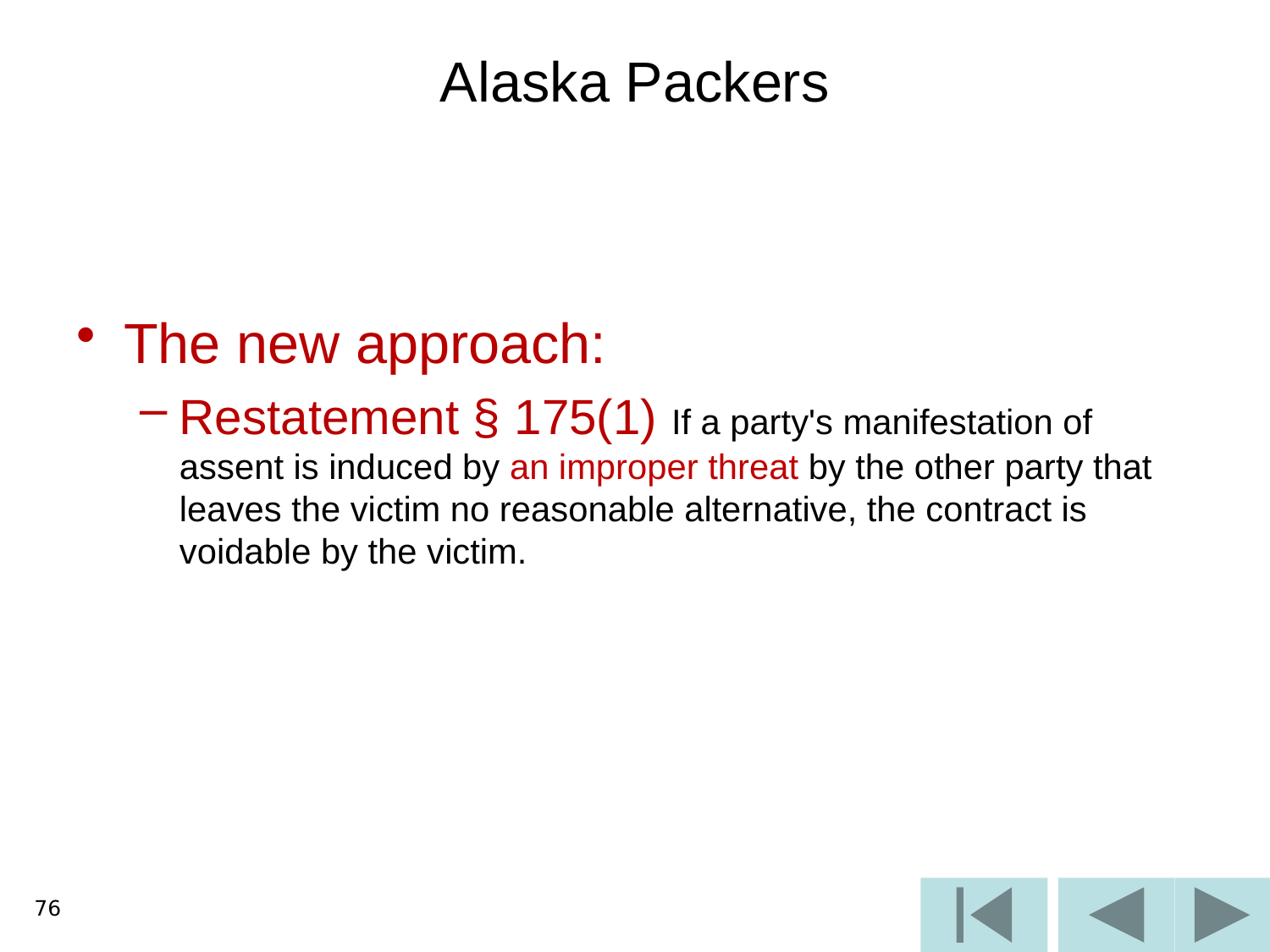

# Alaska Packers

The new approach:
Restatement § 175(1) If a party's manifestation of assent is induced by an improper threat by the other party that leaves the victim no reasonable alternative, the contract is voidable by the victim.
76